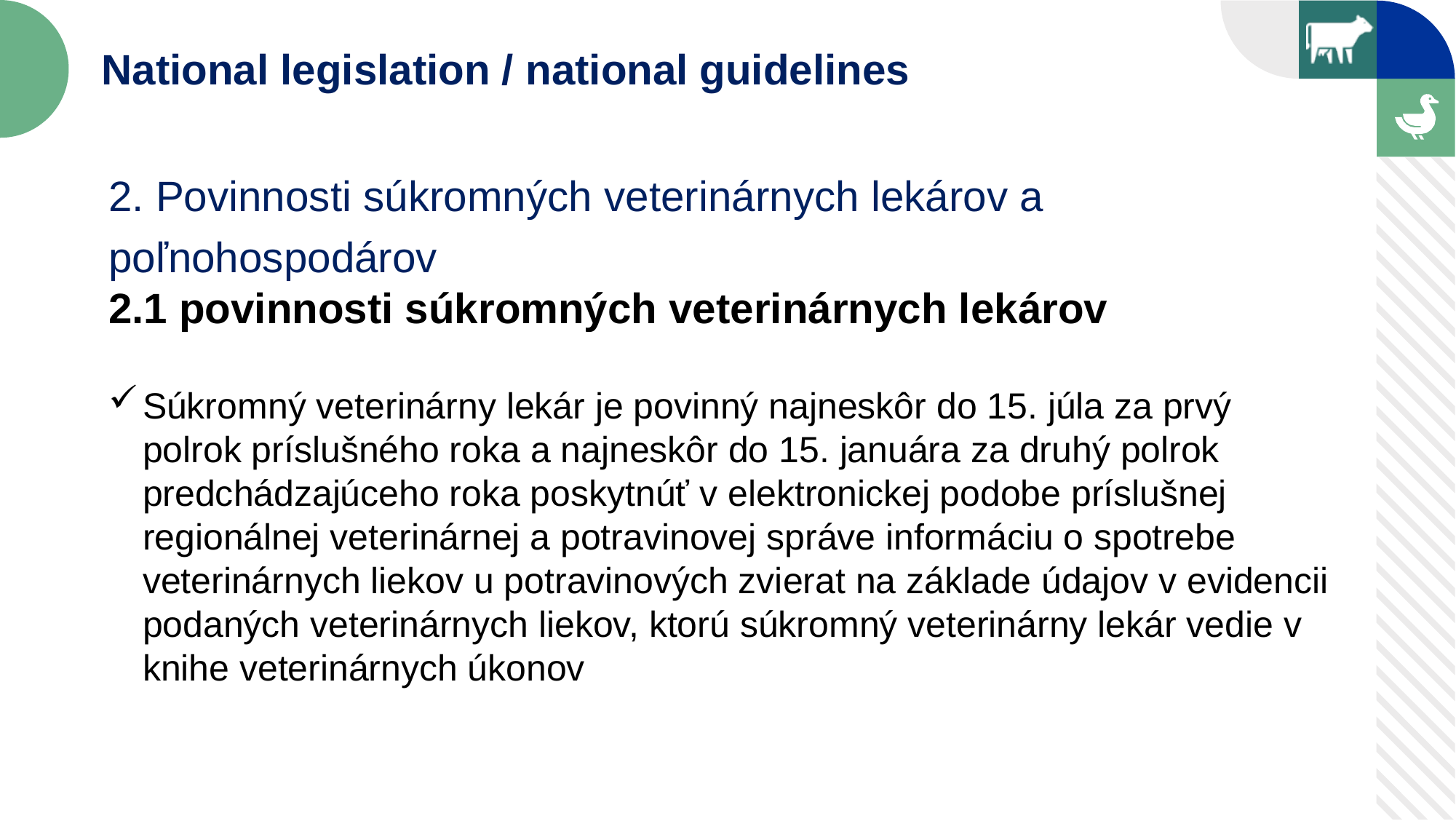

National legislation / national guidelines
2. Povinnosti súkromných veterinárnych lekárov a poľnohospodárov
2.1 povinnosti súkromných veterinárnych lekárov

Súkromný veterinárny lekár je povinný najneskôr do 15. júla za prvý polrok príslušného roka a najneskôr do 15. januára za druhý polrok predchádzajúceho roka poskytnúť v elektronickej podobe príslušnej regionálnej veterinárnej a potravinovej správe informáciu o spotrebe veterinárnych liekov u potravinových zvierat na základe údajov v evidencii podaných veterinárnych liekov, ktorú súkromný veterinárny lekár vedie v knihe veterinárnych úkonov